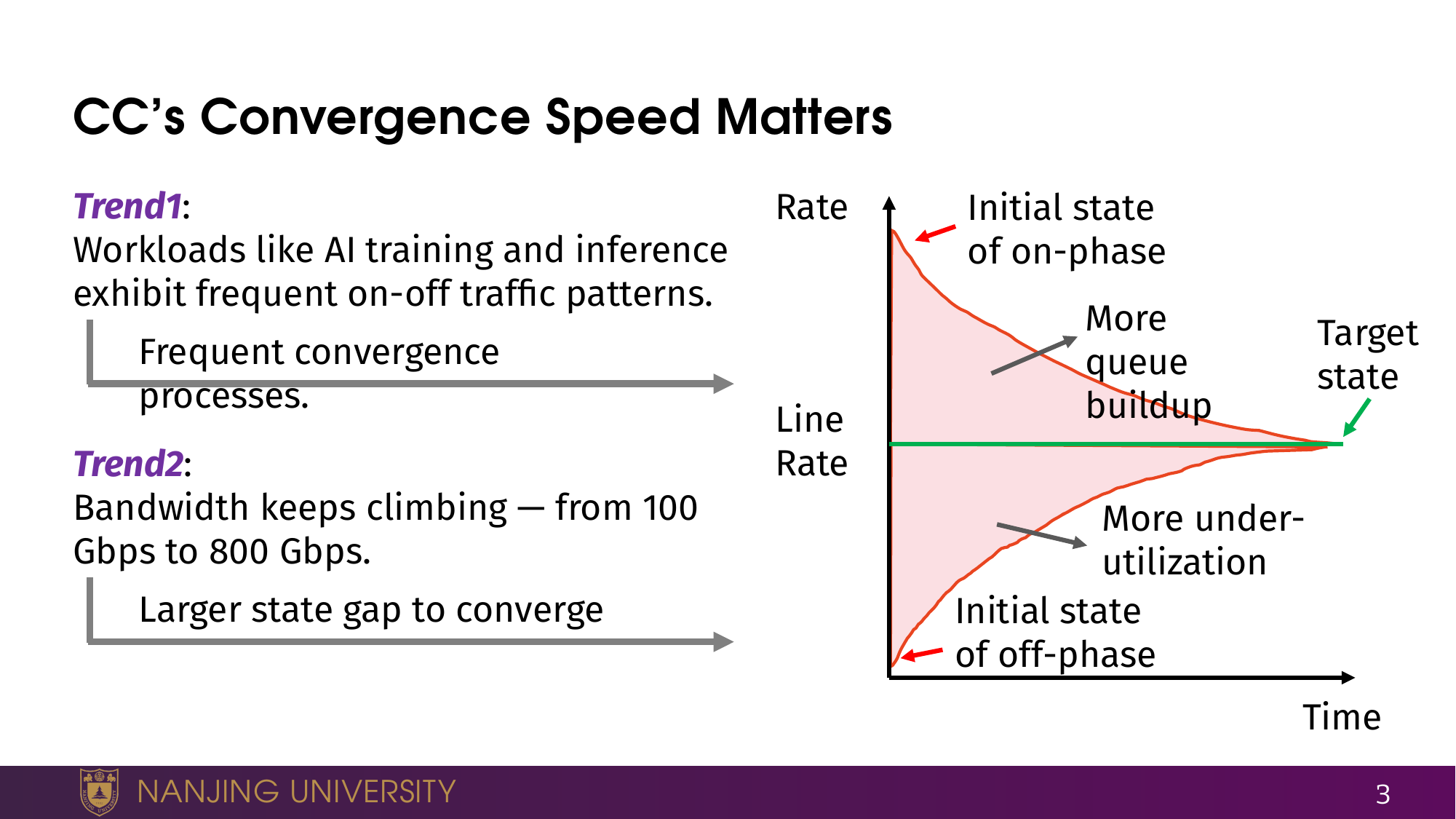

# CC’s Convergence Speed Matters
Trend1:
Workloads like AI training and inference exhibit frequent on-off traffic patterns.
Rate
Initial state of on-phase

More queue buildup
Target state
Frequent convergence processes.
Line Rate
Trend2:
Bandwidth keeps climbing — from 100 Gbps to 800 Gbps.

More under-utilization
Larger state gap to converge
Initial state of off-phase
Time
3